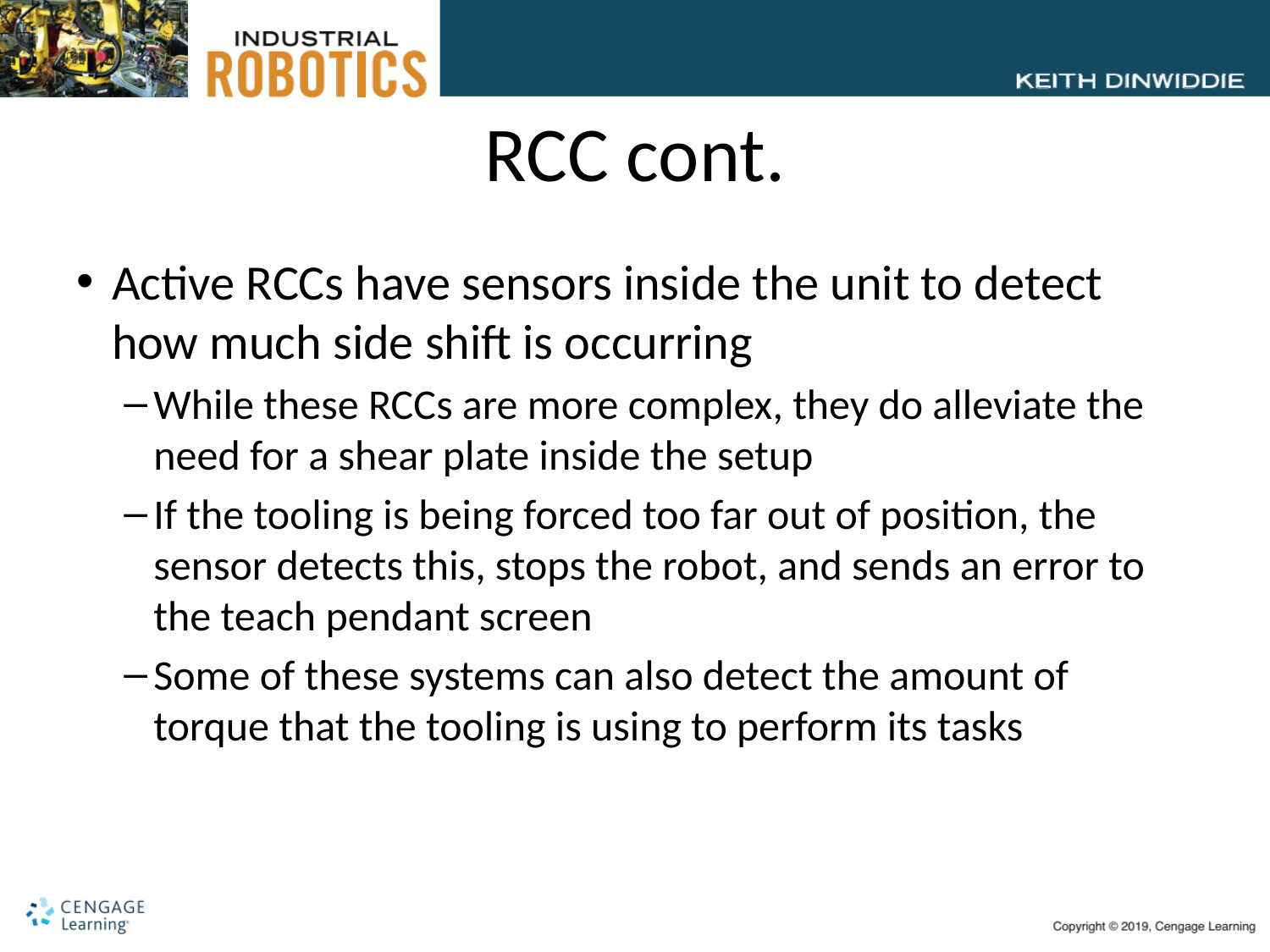

# RCC cont.
Active RCCs have sensors inside the unit to detect how much side shift is occurring
While these RCCs are more complex, they do alleviate the need for a shear plate inside the setup
If the tooling is being forced too far out of position, the sensor detects this, stops the robot, and sends an error to the teach pendant screen
Some of these systems can also detect the amount of torque that the tooling is using to perform its tasks